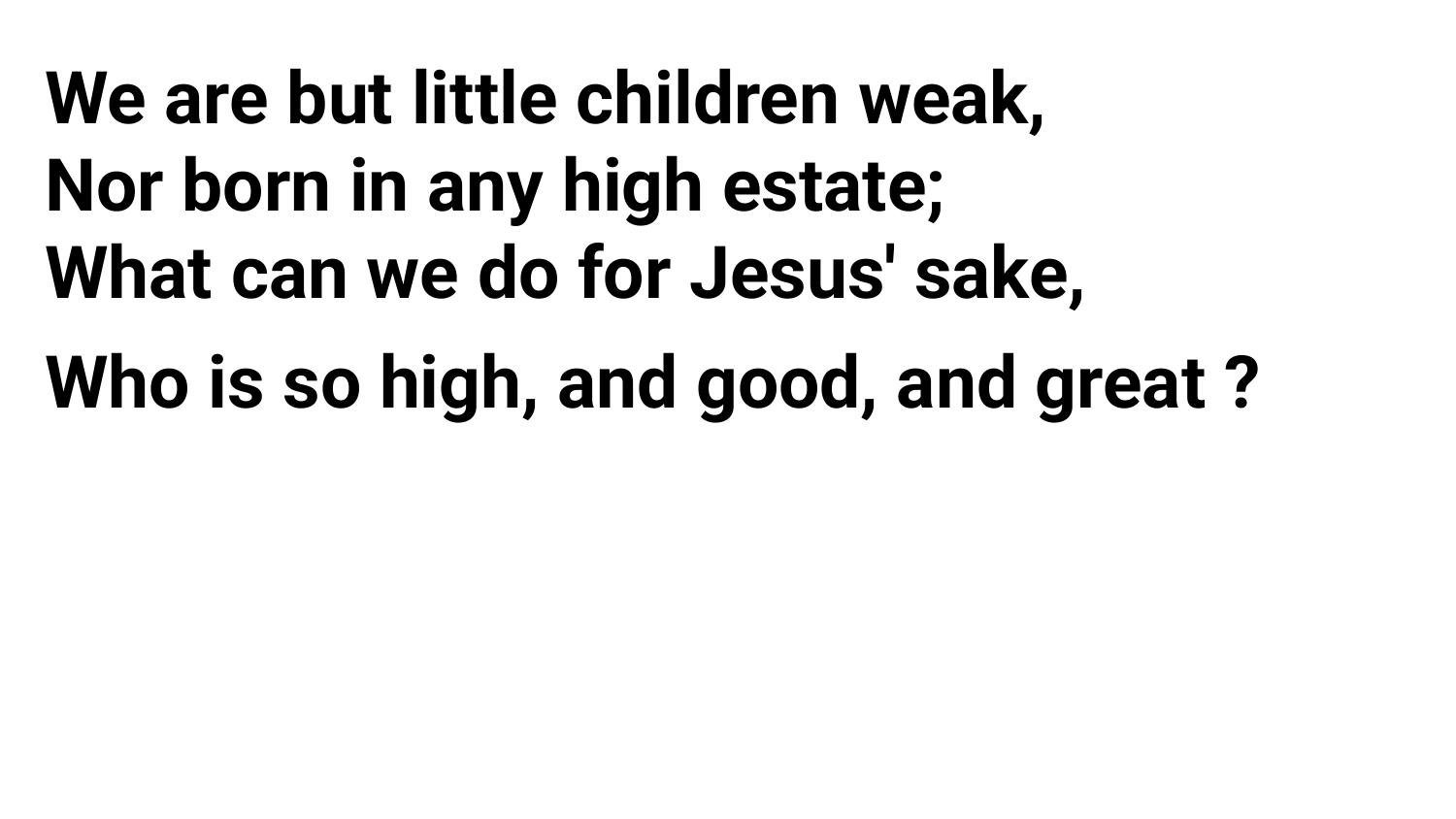

We are but little children weak,
Nor born in any high estate;
What can we do for Jesus' sake,
Who is so high, and good, and great ?